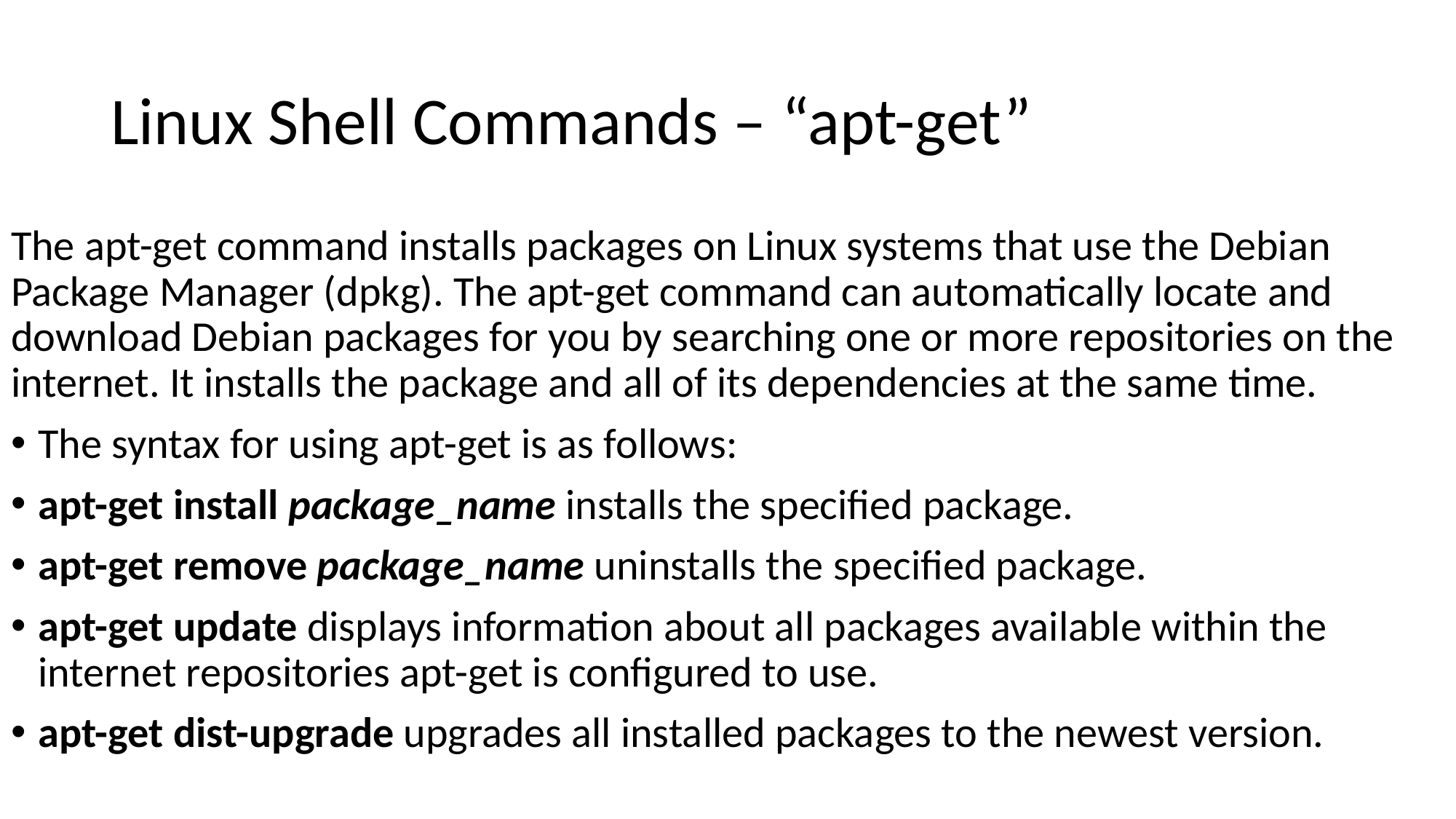

# Linux Shell Commands – “apt-get”
The apt-get command installs packages on Linux systems that use the Debian Package Manager (dpkg). The apt-get command can automatically locate and download Debian packages for you by searching one or more repositories on the internet. It installs the package and all of its dependencies at the same time.
The syntax for using apt-get is as follows:
apt-get install package_name installs the specified package.
apt-get remove package_name uninstalls the specified package.
apt-get update displays information about all packages available within the internet repositories apt-get is configured to use.
apt-get dist-upgrade upgrades all installed packages to the newest version.